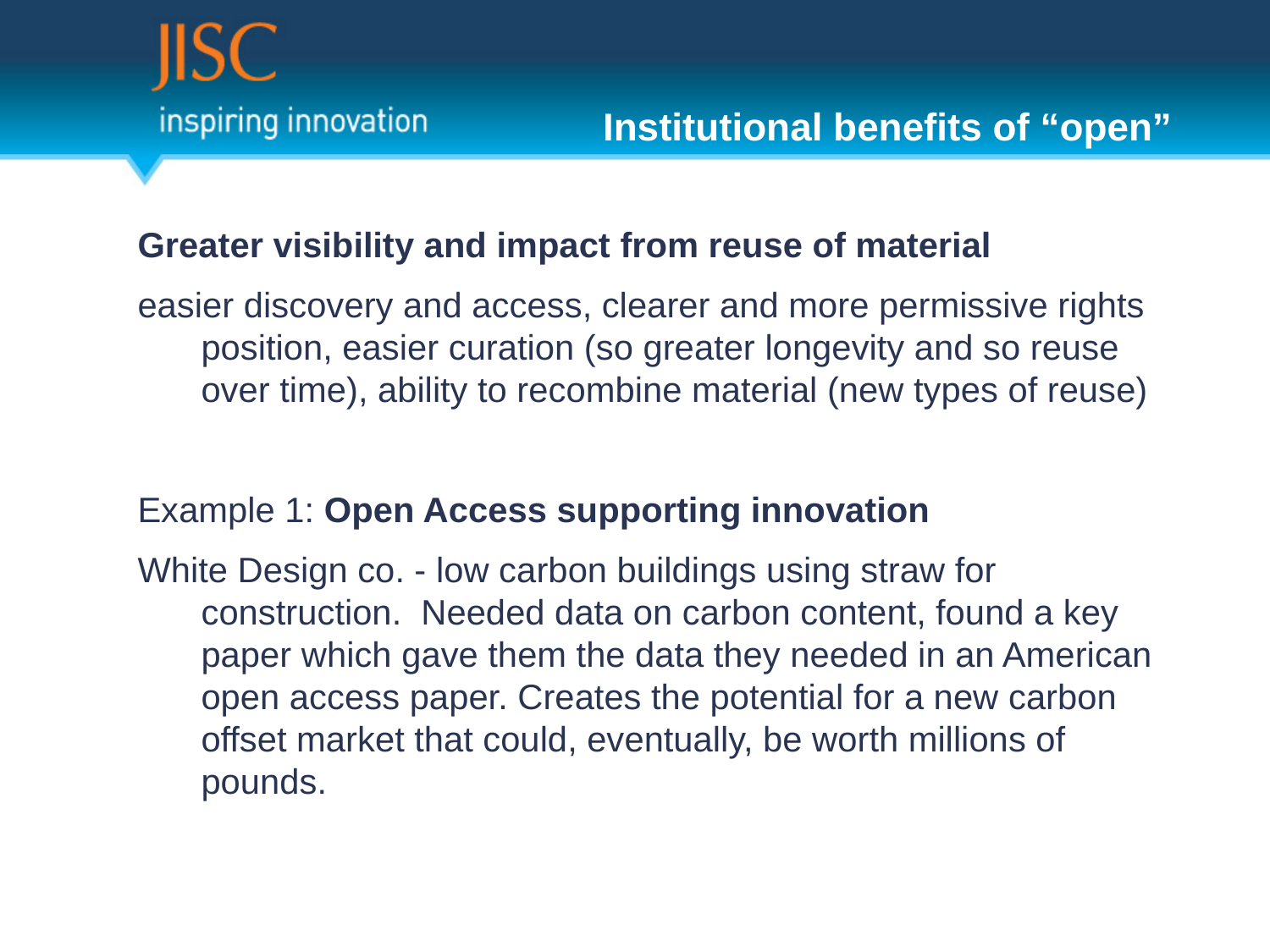

# Institutional benefits of “open”
Greater visibility and impact from reuse of material
easier discovery and access, clearer and more permissive rights position, easier curation (so greater longevity and so reuse over time), ability to recombine material (new types of reuse)

Example 1: Open Access supporting innovation
White Design co. - low carbon buildings using straw for construction.  Needed data on carbon content, found a key paper which gave them the data they needed in an American open access paper. Creates the potential for a new carbon offset market that could, eventually, be worth millions of pounds.